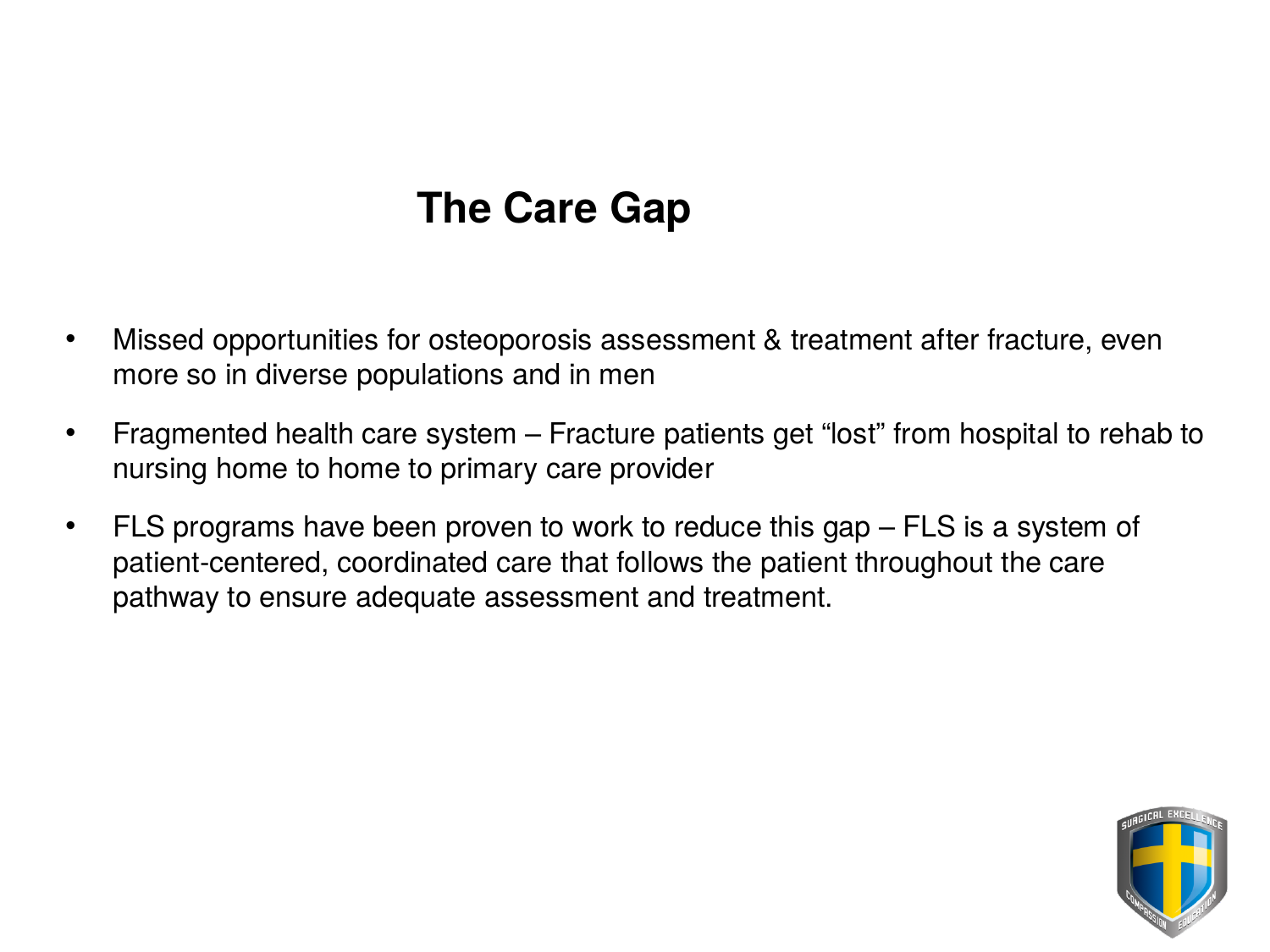

The Care Gap

Missed opportunities for osteoporosis assessment & treatment after fracture, even more so in diverse populations and in men
Fragmented health care system – Fracture patients get “lost” from hospital to rehab to nursing home to home to primary care provider
FLS programs have been proven to work to reduce this gap – FLS is a system of patient-centered, coordinated care that follows the patient throughout the care pathway to ensure adequate assessment and treatment.

Centers for Disease Control and Prevention, Administration on Aging, Agency for Healthcare Research and Quality, and  Centers for Medicare and Medicaid Services. Enhancing Use of Clinical Preventive Services Among Older Adults. Washington, DC: AARP, 2011.

NCQA. Improving Quality and Patient Experience: The State of Health Care Quality 2013.